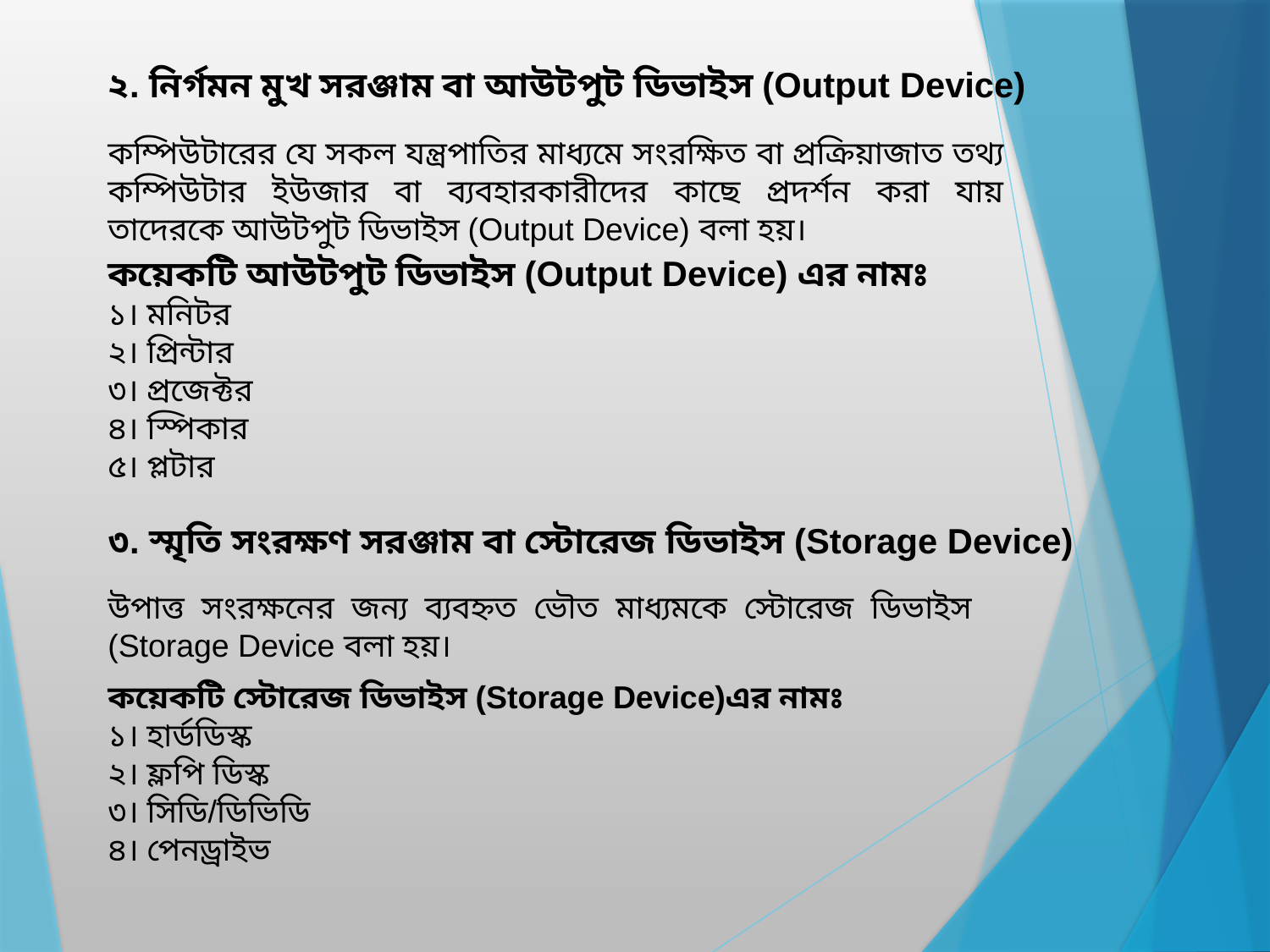

২. নির্গমন মুখ সরঞ্জাম বা আউটপুট ডিভাইস (Output Device)

কম্পিউটারের যে সকল যন্ত্রপাতির মাধ্যমে সংরক্ষিত বা প্রক্রিয়াজাত তথ্য কম্পিউটার ইউজার বা ব্যবহারকারীদের কাছে প্রদর্শন করা যায় তাদেরকে আউটপুট ডিভাইস (Output Device) বলা হয়।

কয়েকটি আউটপুট ডিভাইস (Output Device) এর নামঃ
১। মনিটর
২। প্রিন্টার
৩। প্রজেক্টর
৪। স্পিকার
৫। প্লটার
৩. স্মৃতি সংরক্ষণ সরঞ্জাম বা স্টোরেজ ডিভাইস (Storage Device)

উপাত্ত সংরক্ষনের জন্য ব্যবহ্নত ভৌত মাধ্যমকে স্টোরেজ ডিভাইস (Storage Device বলা হয়।
কয়েকটি স্টোরেজ ডিভাইস (Storage Device)এর নামঃ
১। হার্ডডিস্ক
২। ফ্লপি ডিস্ক
৩। সিডি/ডিভিডি
৪। পেনড্রাইভ